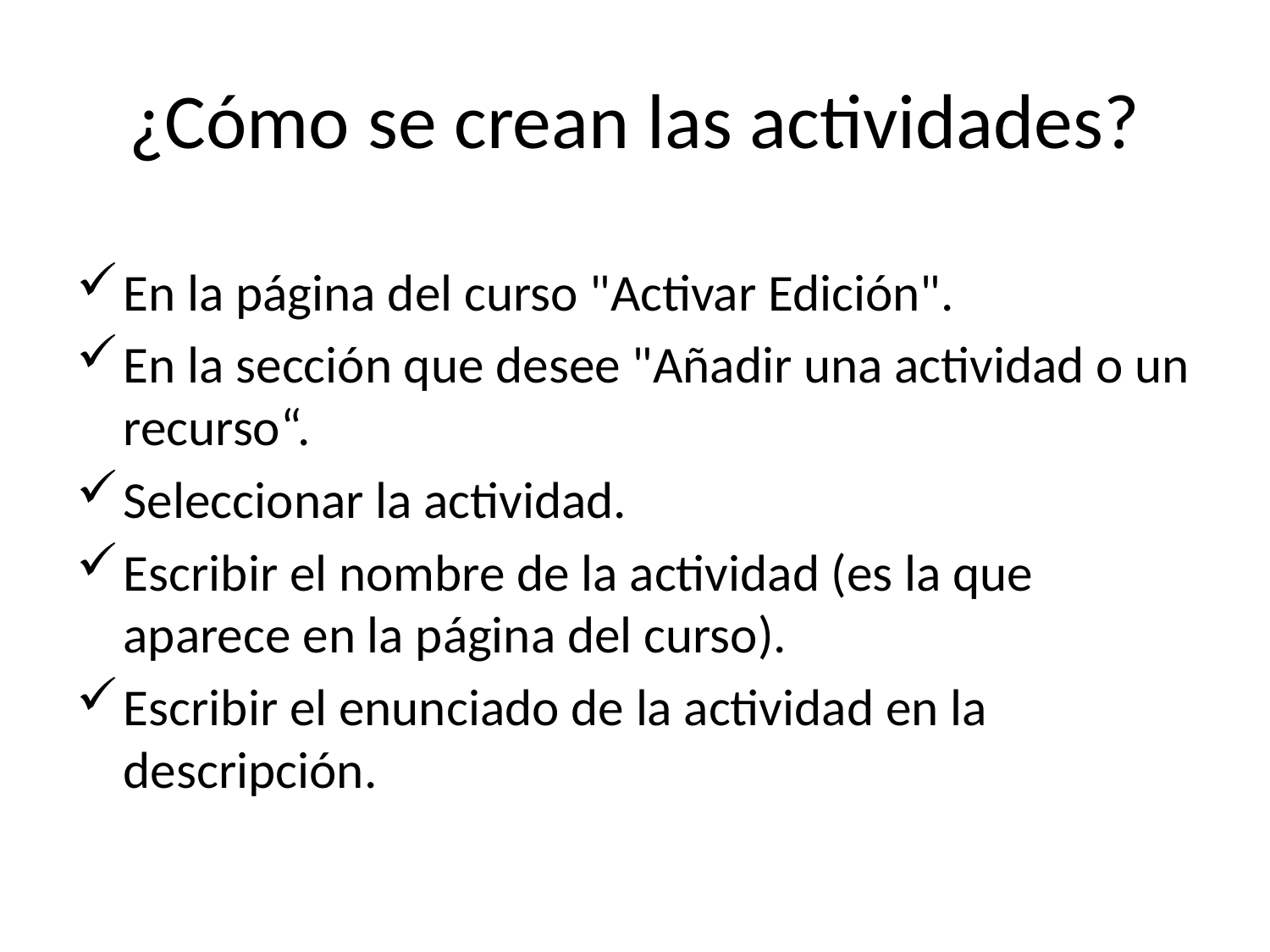

# ¿Cómo se crean las actividades?

En la página del curso "Activar Edición".
En la sección que desee "Añadir una actividad o un recurso“.
Seleccionar la actividad.
Escribir el nombre de la actividad (es la que aparece en la página del curso).
Escribir el enunciado de la actividad en la descripción.